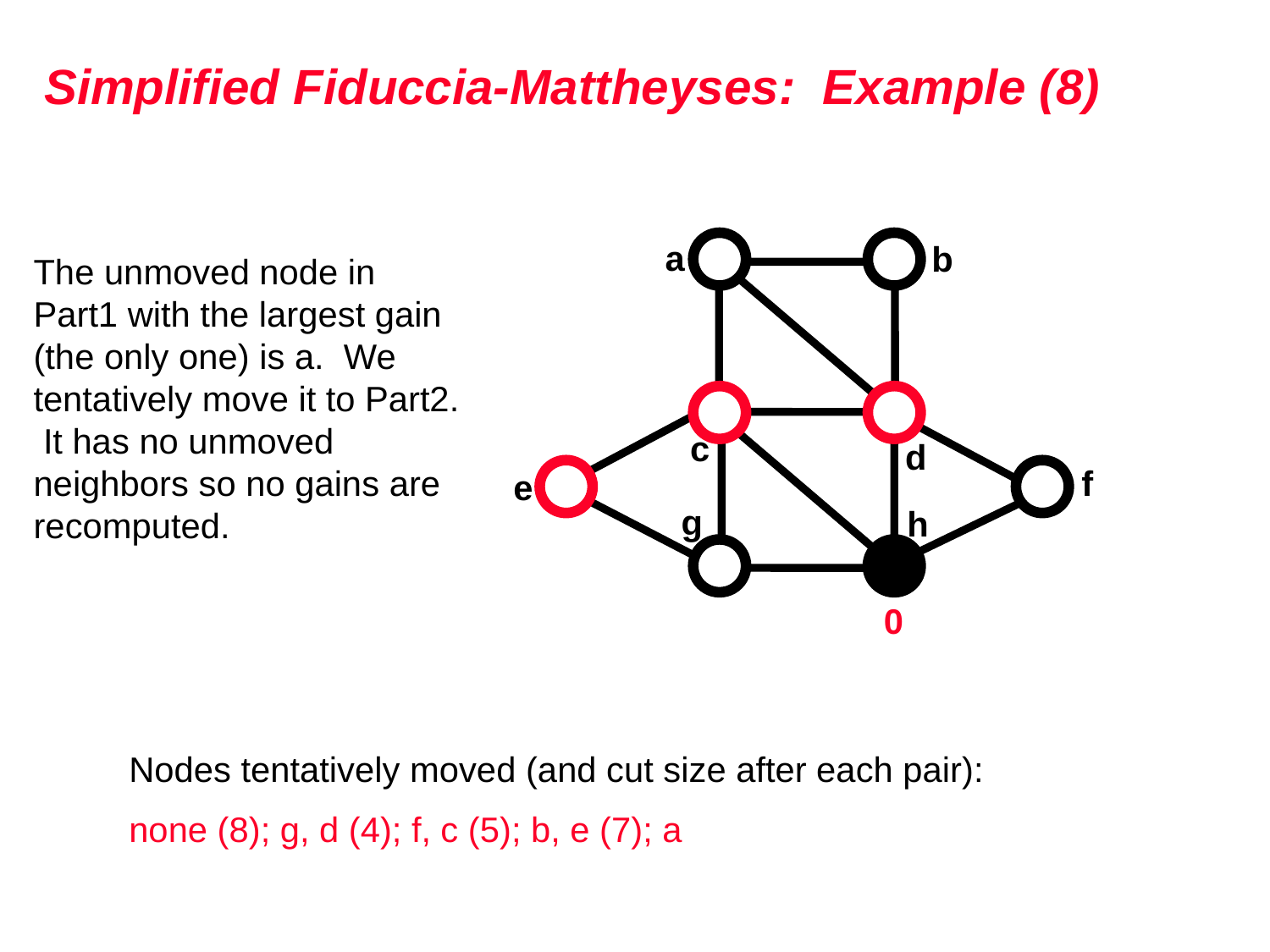

# Simplified Fiduccia-Mattheyses:  Example (8)
a
b

The unmoved node in Part1 with the largest gain (the only one) is a.  We tentatively move it to Part2.  It has no unmoved neighbors so no gains are recomputed.

c

d

f
e

g
h

0
Nodes tentatively moved (and cut size after each pair):
none (8); g, d (4); f, c (5); b, e (7); a